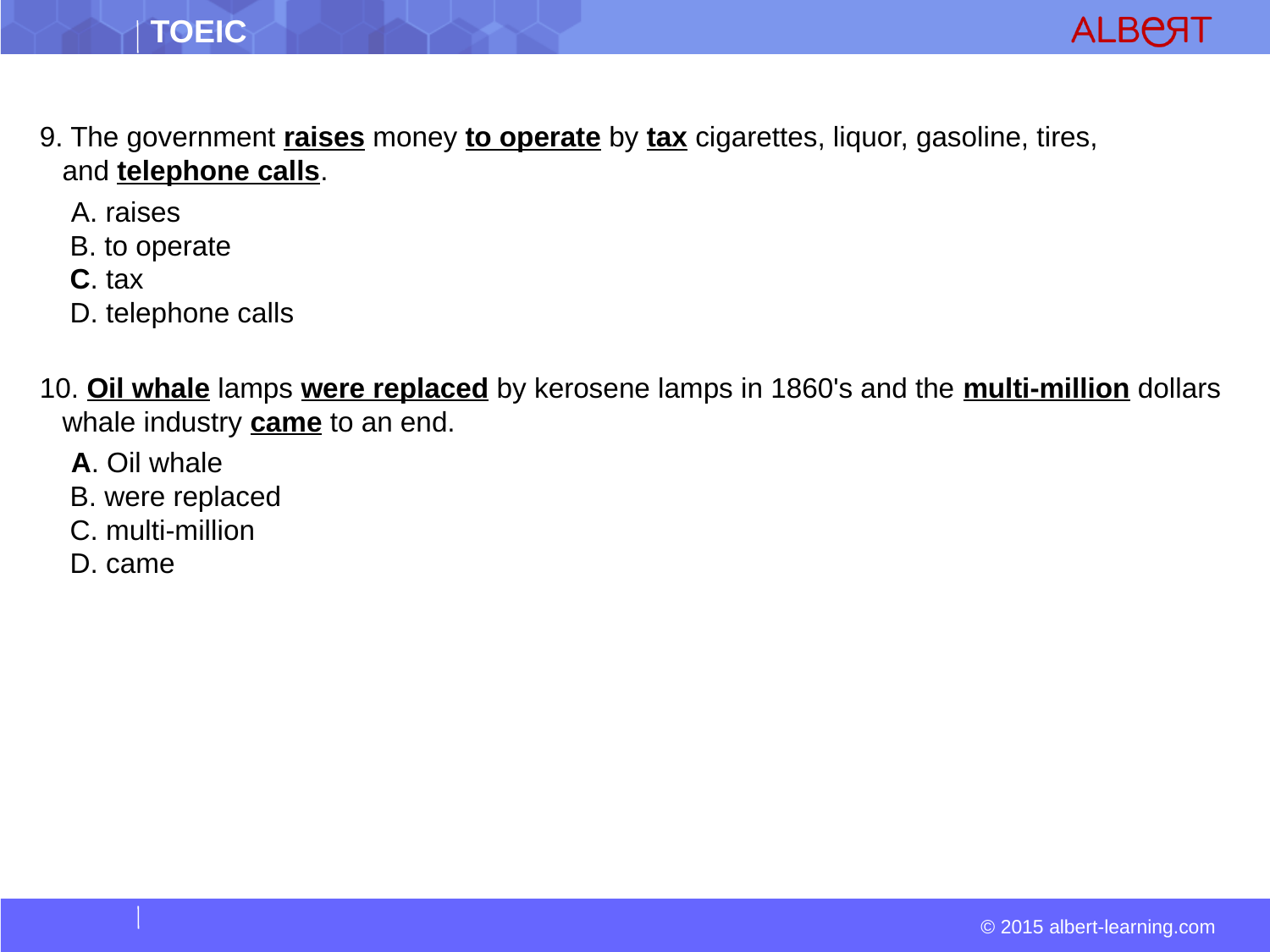

9. The government raises money to operate by tax cigarettes, liquor, gasoline, tires, and telephone calls.
    A. raises  
 B. to operate  
 C. tax  
 D. telephone calls
10. Oil whale lamps were replaced by kerosene lamps in 1860's and the multi-million dollars whale industry came to an end.
    A. Oil whale  
 B. were replaced  
 C. multi-million  
 D. came